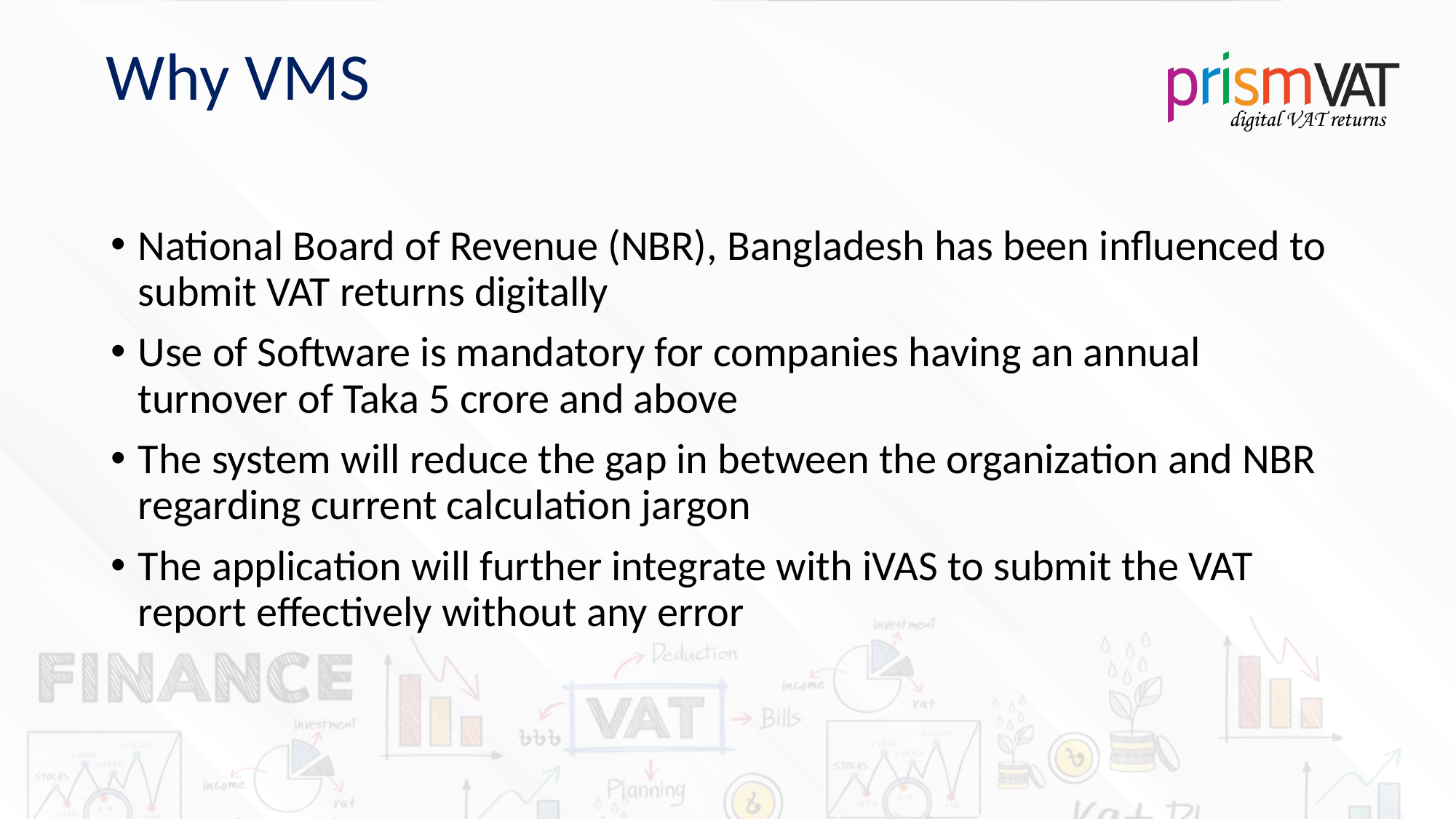

Why VMS
National Board of Revenue (NBR), Bangladesh has been influenced to submit VAT returns digitally
Use of Software is mandatory for companies having an annual turnover of Taka 5 crore and above
The system will reduce the gap in between the organization and NBR regarding current calculation jargon
The application will further integrate with iVAS to submit the VAT report effectively without any error